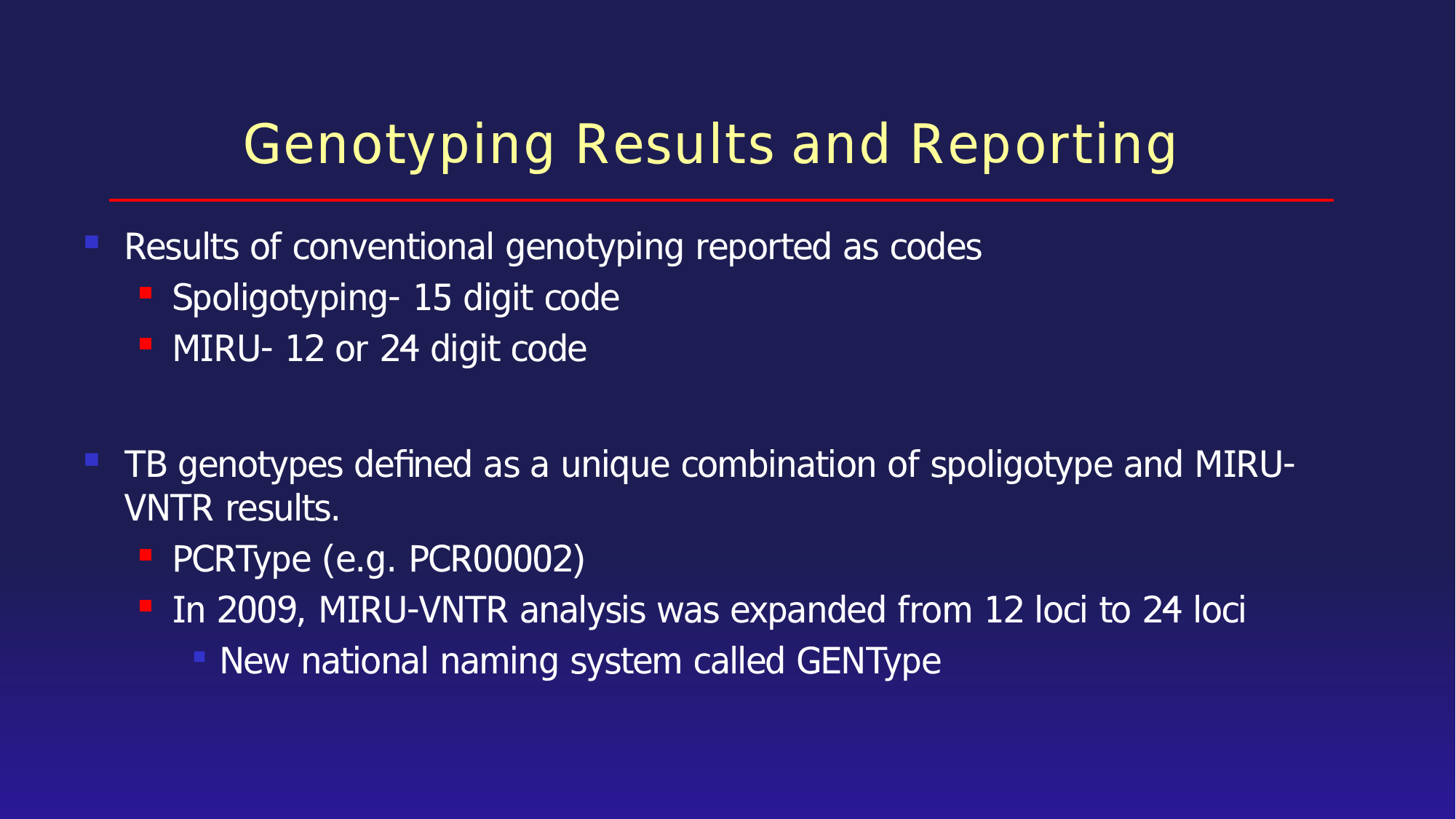

# Genotyping Results and Reporting
Results of conventional genotyping reported as codes
Spoligotyping- 15 digit code
MIRU- 12 or 24 digit code

TB genotypes defined as a unique combination of spoligotype and MIRU-VNTR results.
PCRType (e.g. PCR00002)
In 2009, MIRU-VNTR analysis was expanded from 12 loci to 24 loci
New national naming system called GENType